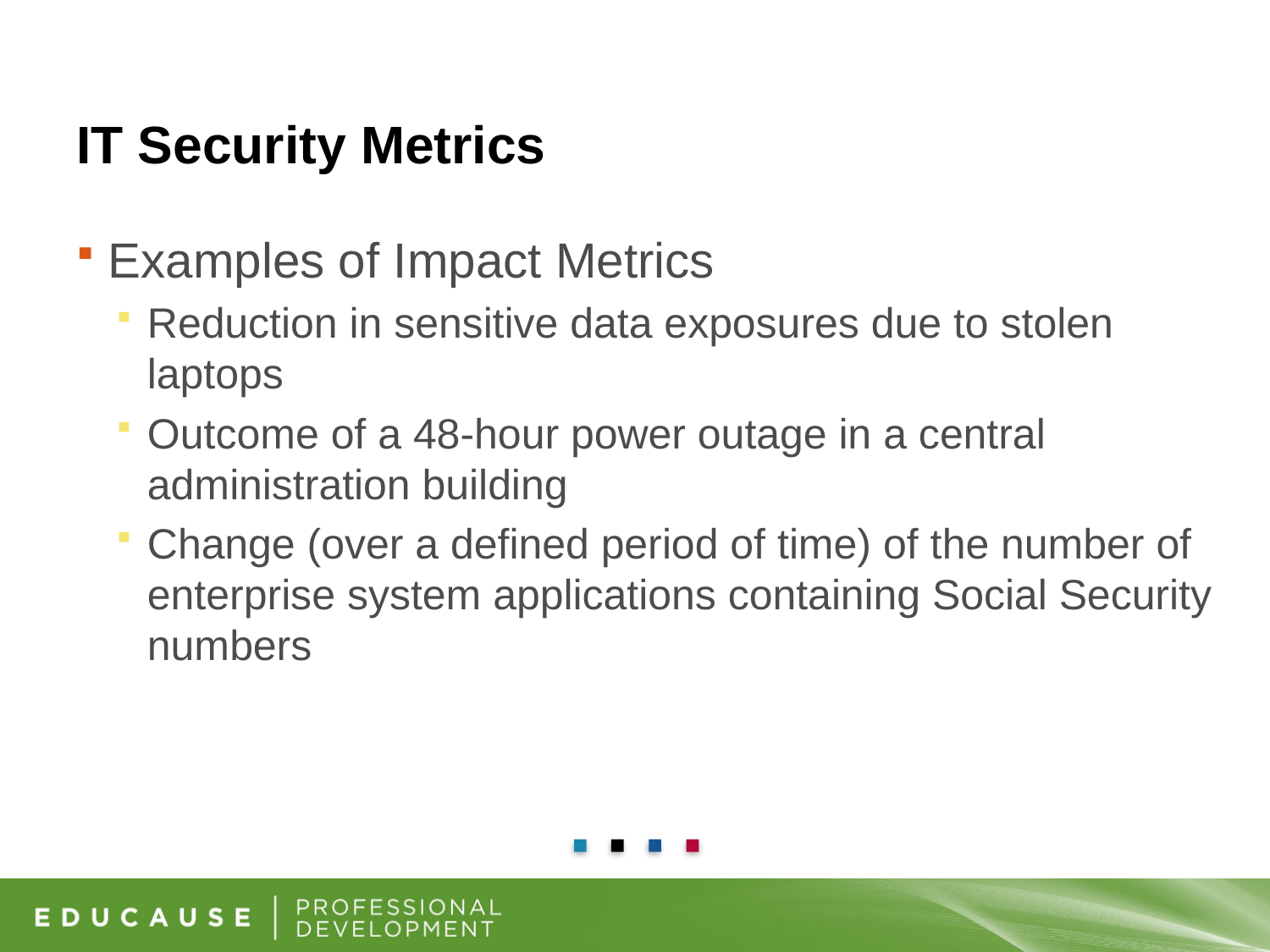

# IT Security Metrics
Examples of Impact Metrics
Reduction in sensitive data exposures due to stolen laptops
Outcome of a 48-hour power outage in a central administration building
Change (over a defined period of time) of the number of enterprise system applications containing Social Security numbers